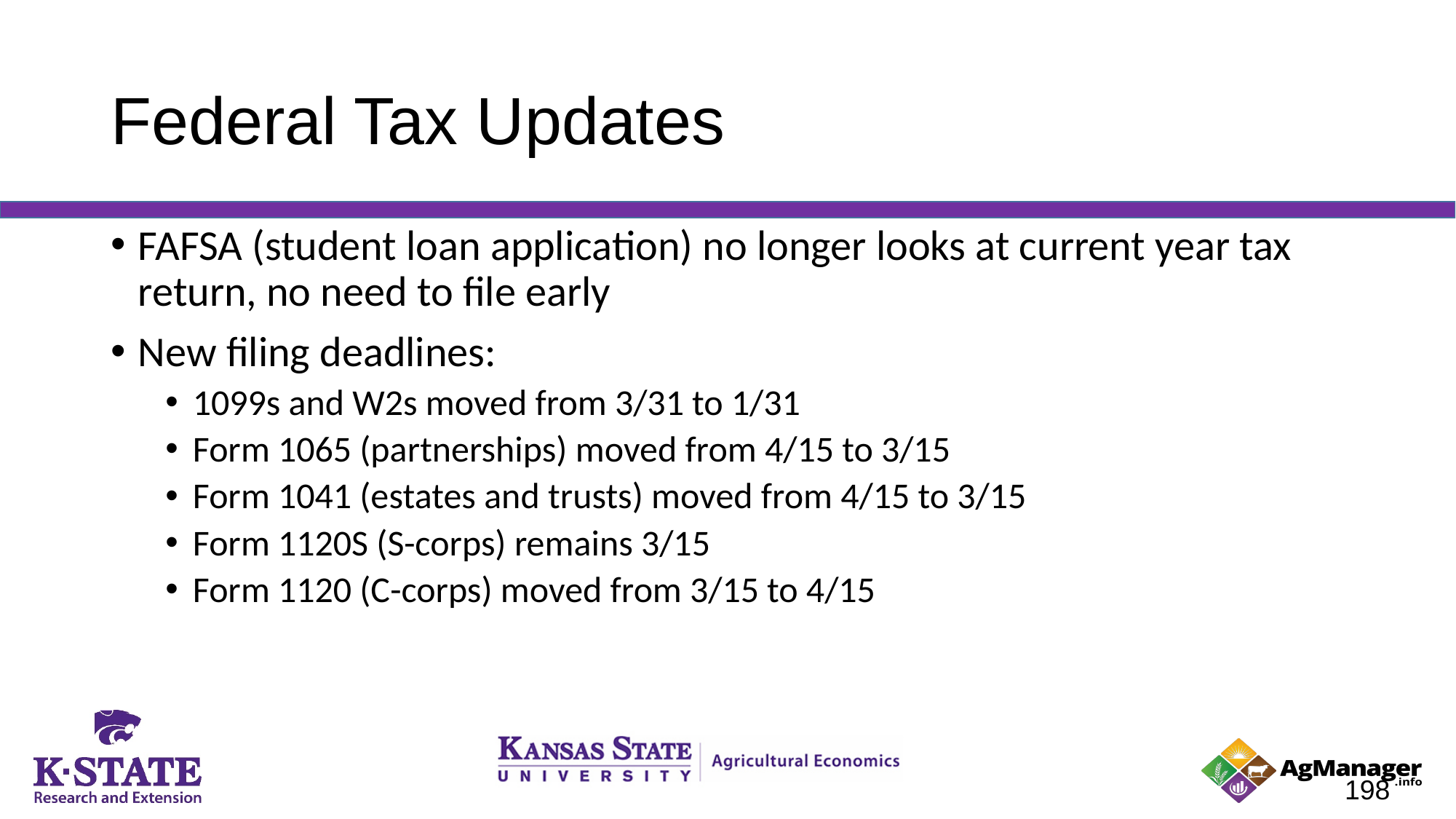

# Federal Tax Updates
FAFSA (student loan application) no longer looks at current year tax return, no need to file early
New filing deadlines:
1099s and W2s moved from 3/31 to 1/31
Form 1065 (partnerships) moved from 4/15 to 3/15
Form 1041 (estates and trusts) moved from 4/15 to 3/15
Form 1120S (S-corps) remains 3/15
Form 1120 (C-corps) moved from 3/15 to 4/15

198